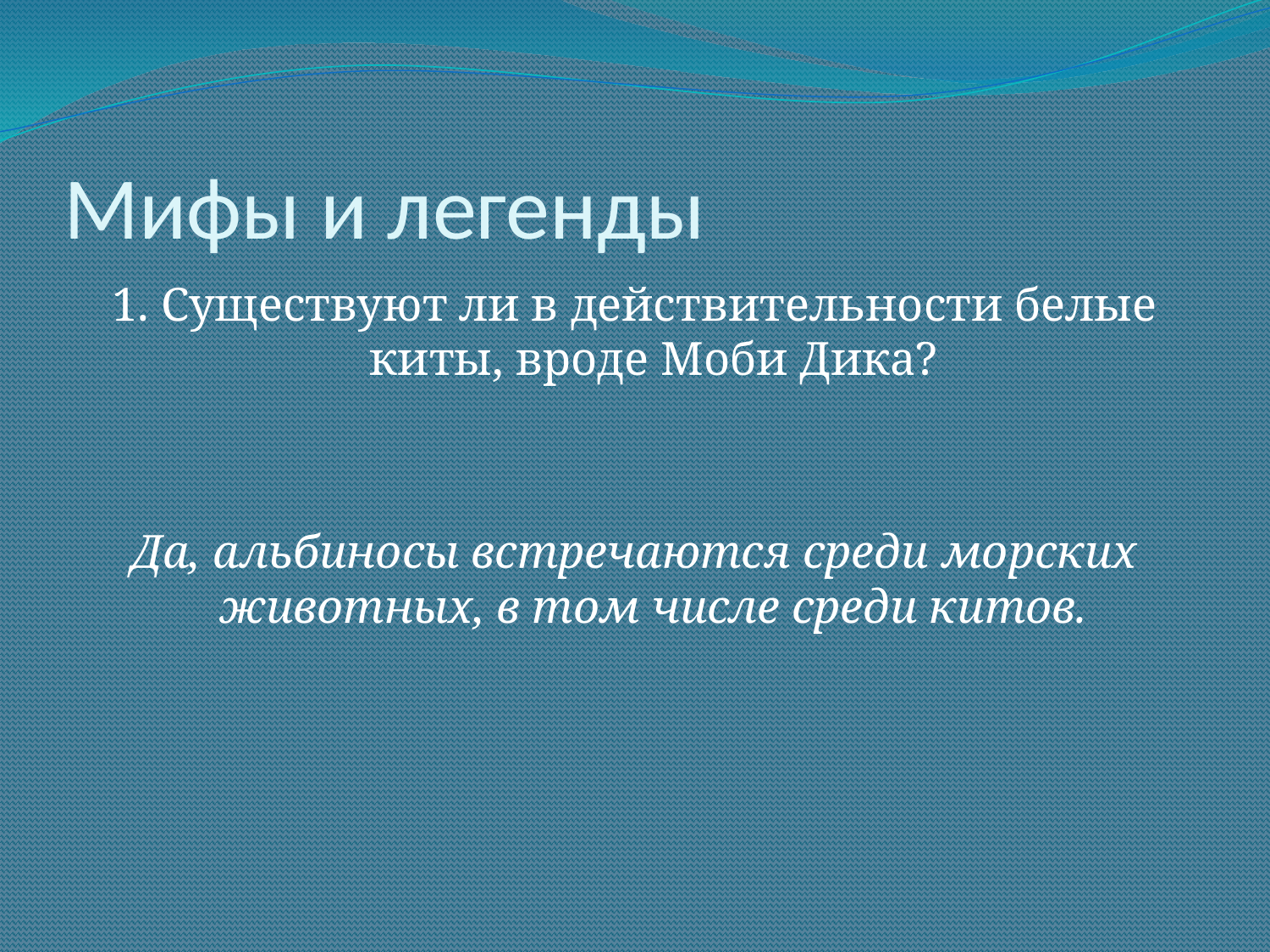

# Мифы и легенды
1. Существуют ли в действительности белые киты, вроде Моби Дика?

Да, альбиносы встречаются среди морских животных, в том числе среди китов.